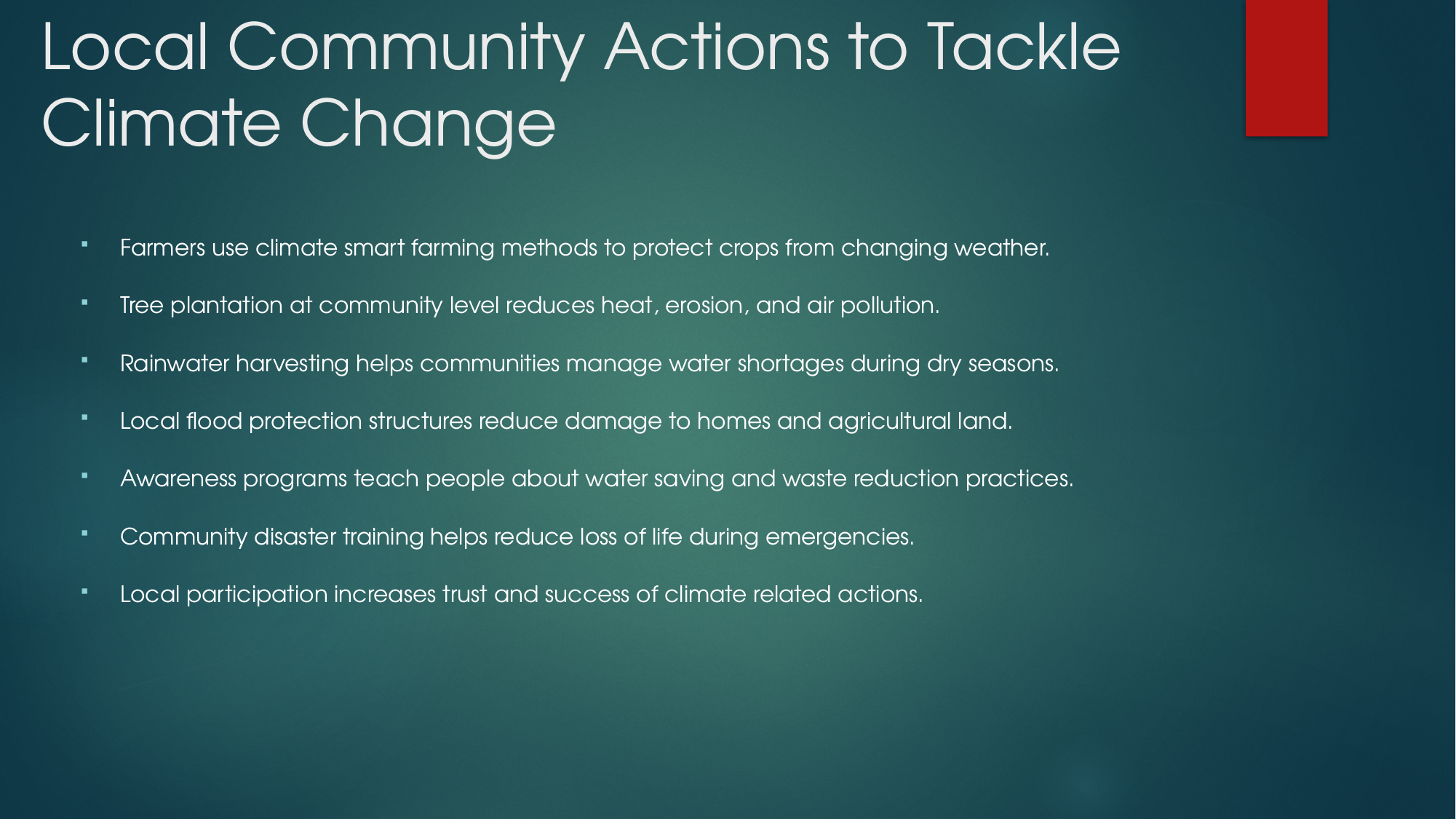

# Local Community Actions to Tackle Climate Change
Farmers use climate smart farming methods to protect crops from changing weather.
Tree plantation at community level reduces heat, erosion, and air pollution.
Rainwater harvesting helps communities manage water shortages during dry seasons.
Local flood protection structures reduce damage to homes and agricultural land.
Awareness programs teach people about water saving and waste reduction practices.
Community disaster training helps reduce loss of life during emergencies.
Local participation increases trust and success of climate related actions.